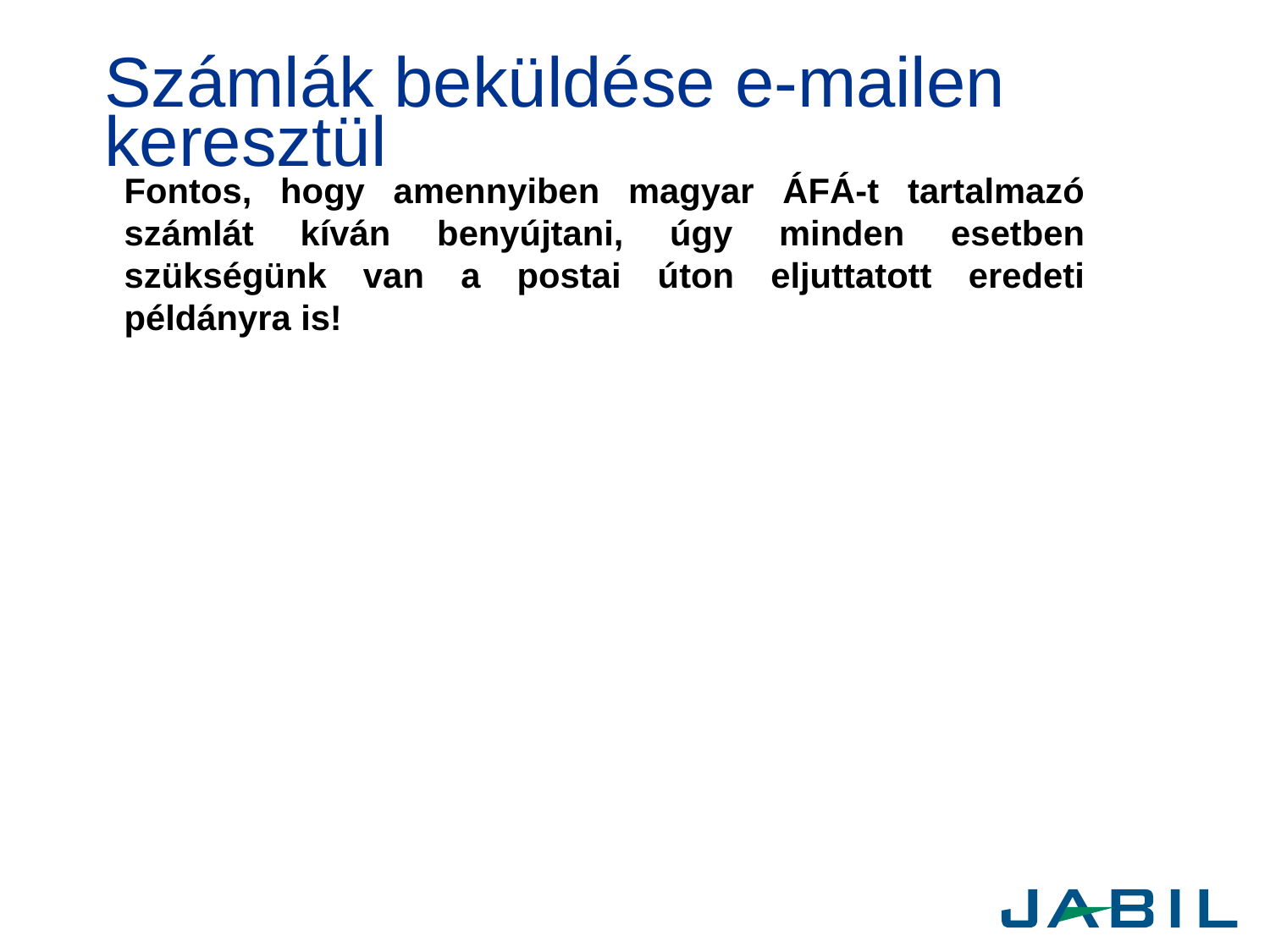

# Számlák beküldése e-mailen keresztül
Fontos, hogy amennyiben magyar ÁFÁ-t tartalmazó számlát kíván benyújtani, úgy minden esetben szükségünk van a postai úton eljuttatott eredeti példányra is!